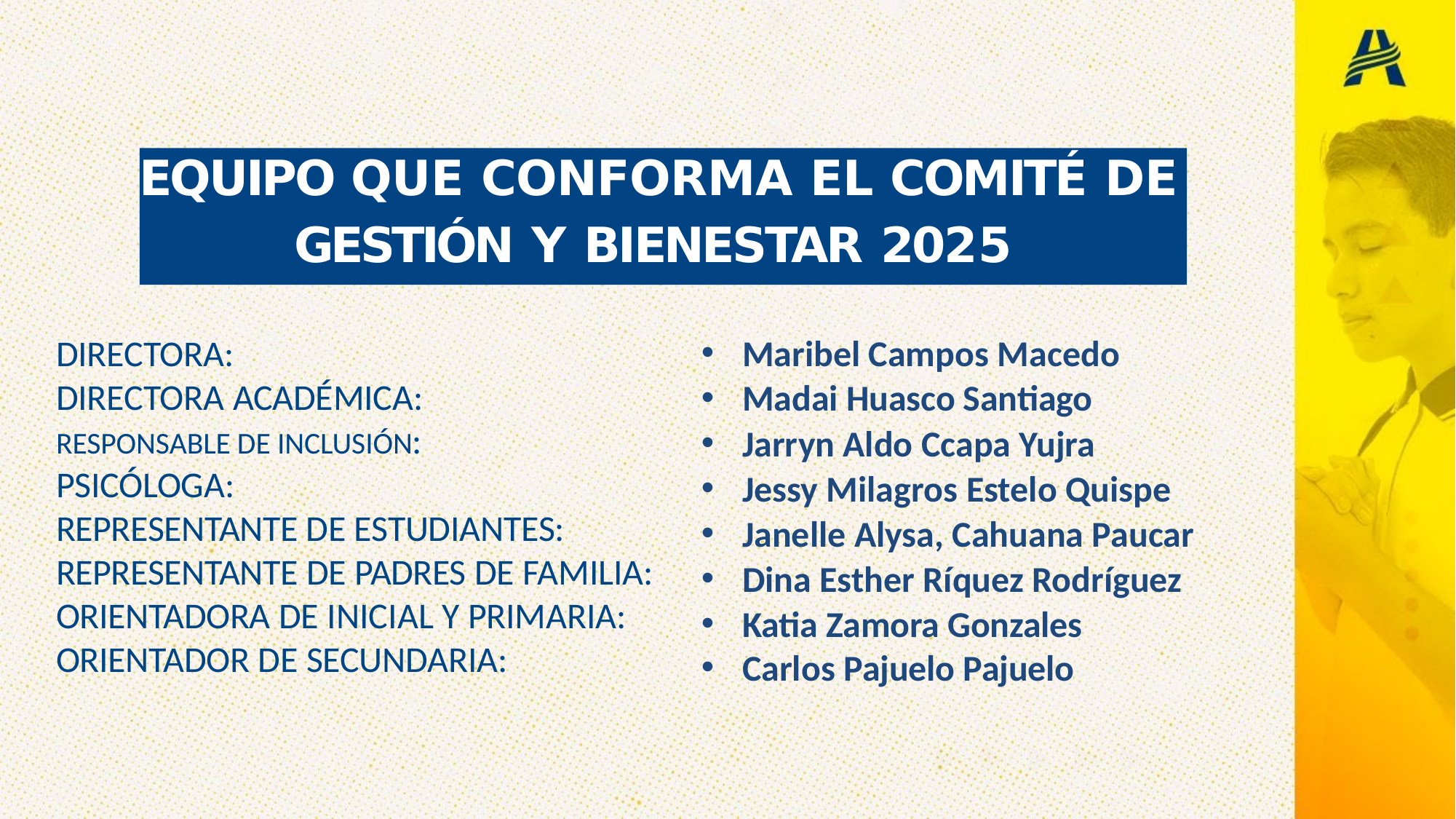

# EQUIPO QUE CONFORMA EL COMITÉ DE
GESTIÓN Y BIENESTAR 2025
DIRECTORA:
DIRECTORA ACADÉMICA: RESPONSABLE DE INCLUSIÓN:
PSICÓLOGA:
REPRESENTANTE DE ESTUDIANTES: REPRESENTANTE DE PADRES DE FAMILIA: ORIENTADORA DE INICIAL Y PRIMARIA: ORIENTADOR DE SECUNDARIA:
Maribel Campos Macedo
Madai Huasco Santiago
Jarryn Aldo Ccapa Yujra
Jessy Milagros Estelo Quispe
Janelle Alysa, Cahuana Paucar
Dina Esther Ríquez Rodríguez
Katia Zamora Gonzales
Carlos Pajuelo Pajuelo